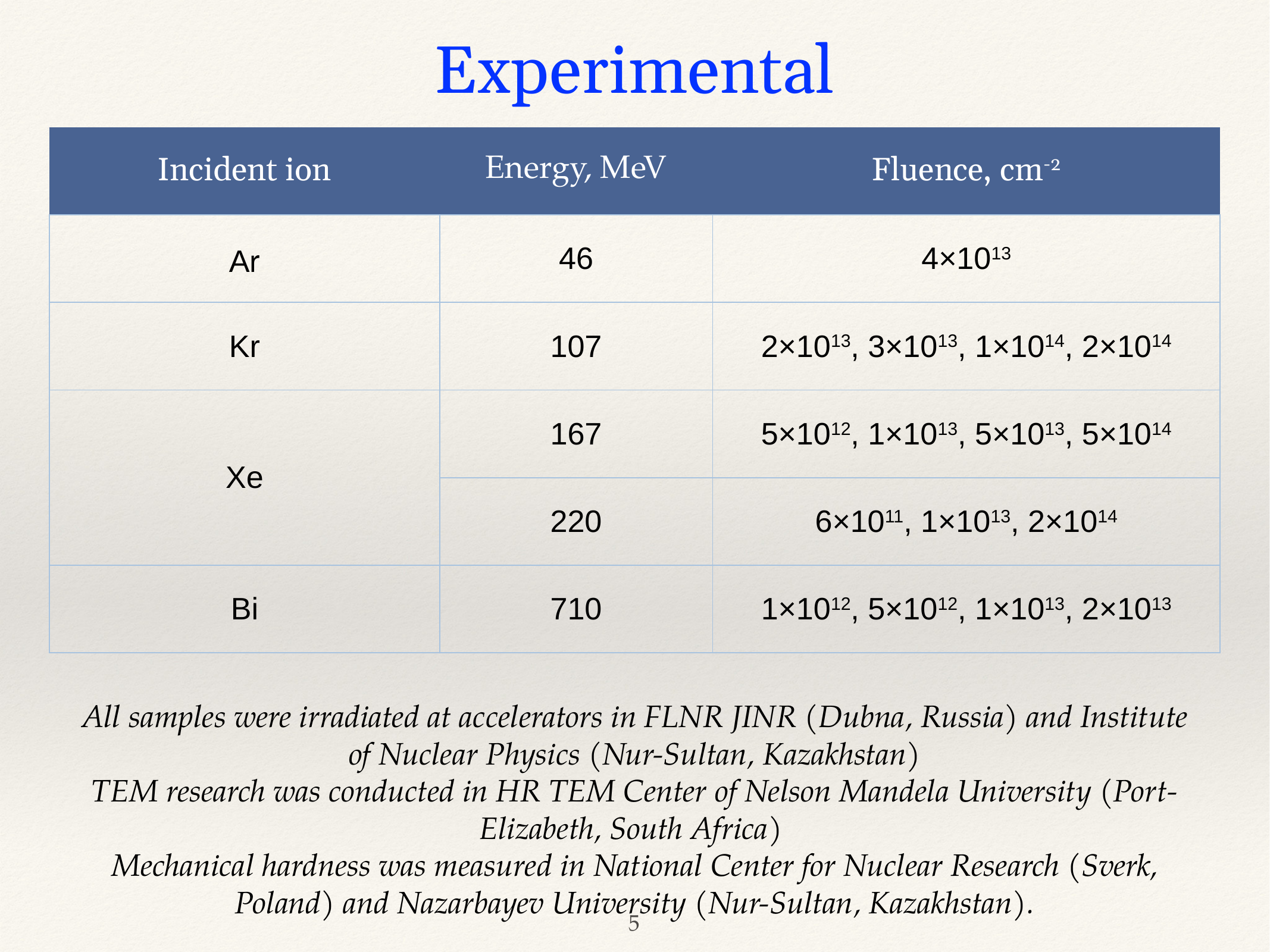

Experimental
| Incident ion | Energy, MeV | Fluence, cm-2 |
| --- | --- | --- |
| Ar | 46 | 4×1013 |
| Kr | 107 | 2×1013, 3×1013, 1×1014, 2×1014 |
| Xe | 167 | 5×1012, 1×1013, 5×1013, 5×1014 |
|  | 220 | 6×1011, 1×1013, 2×1014 |
| Bi | 710 | 1×1012, 5×1012, 1×1013, 2×1013 |

All samples were irradiated at accelerators in FLNR JINR (Dubna, Russia) and Institute of Nuclear Physics (Nur-Sultan, Kazakhstan)
TEM research was conducted in HR TEM Center of Nelson Mandela University (Port-Elizabeth, South Africa)
Mechanical hardness was measured in National Center for Nuclear Research (Sverk, Poland) and Nazarbayev University (Nur-Sultan, Kazakhstan).
5